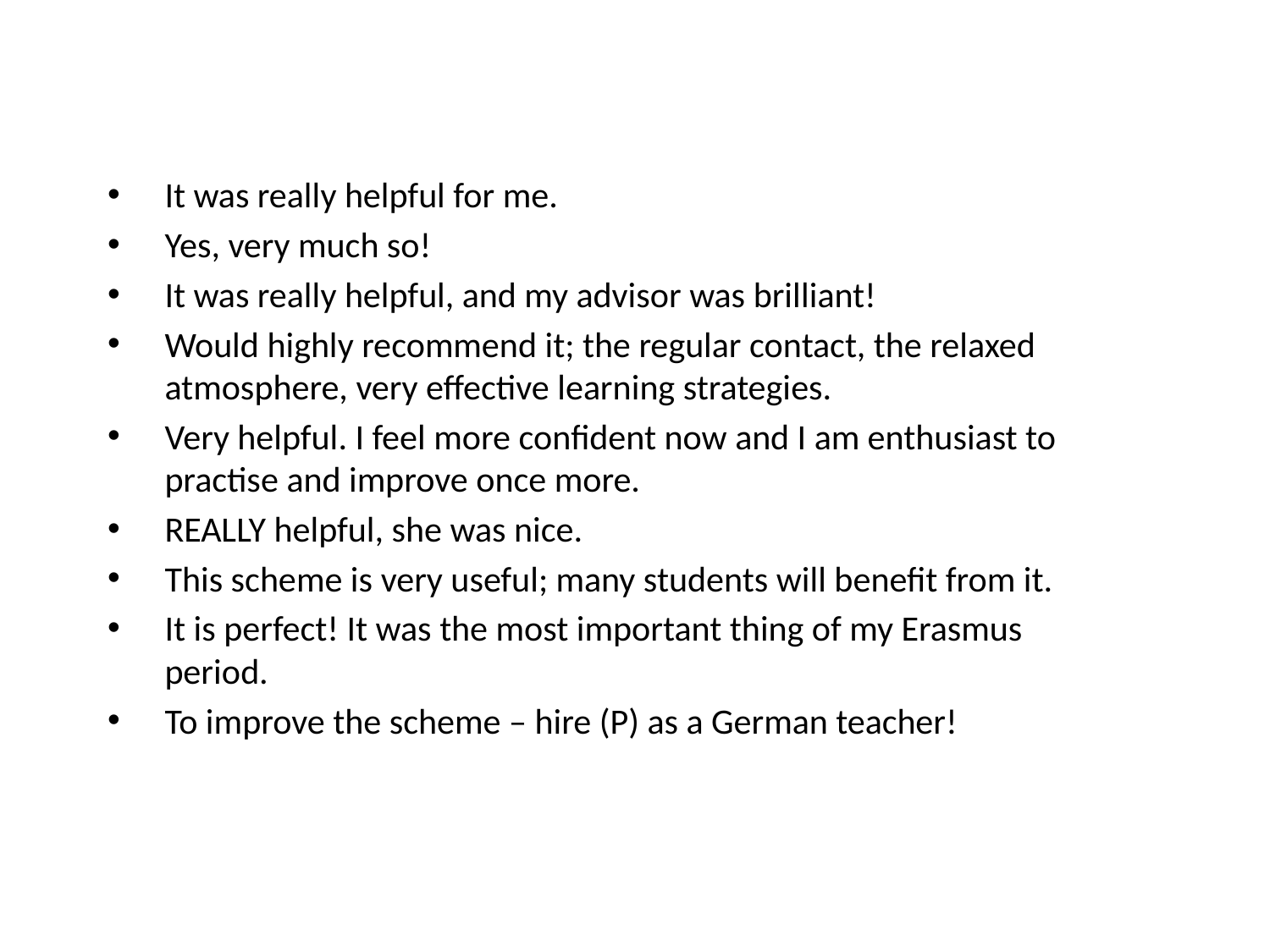

#
It was really helpful for me.
Yes, very much so!
It was really helpful, and my advisor was brilliant!
Would highly recommend it; the regular contact, the relaxed atmosphere, very effective learning strategies.
Very helpful. I feel more confident now and I am enthusiast to practise and improve once more.
REALLY helpful, she was nice.
This scheme is very useful; many students will benefit from it.
It is perfect! It was the most important thing of my Erasmus period.
To improve the scheme – hire (P) as a German teacher!